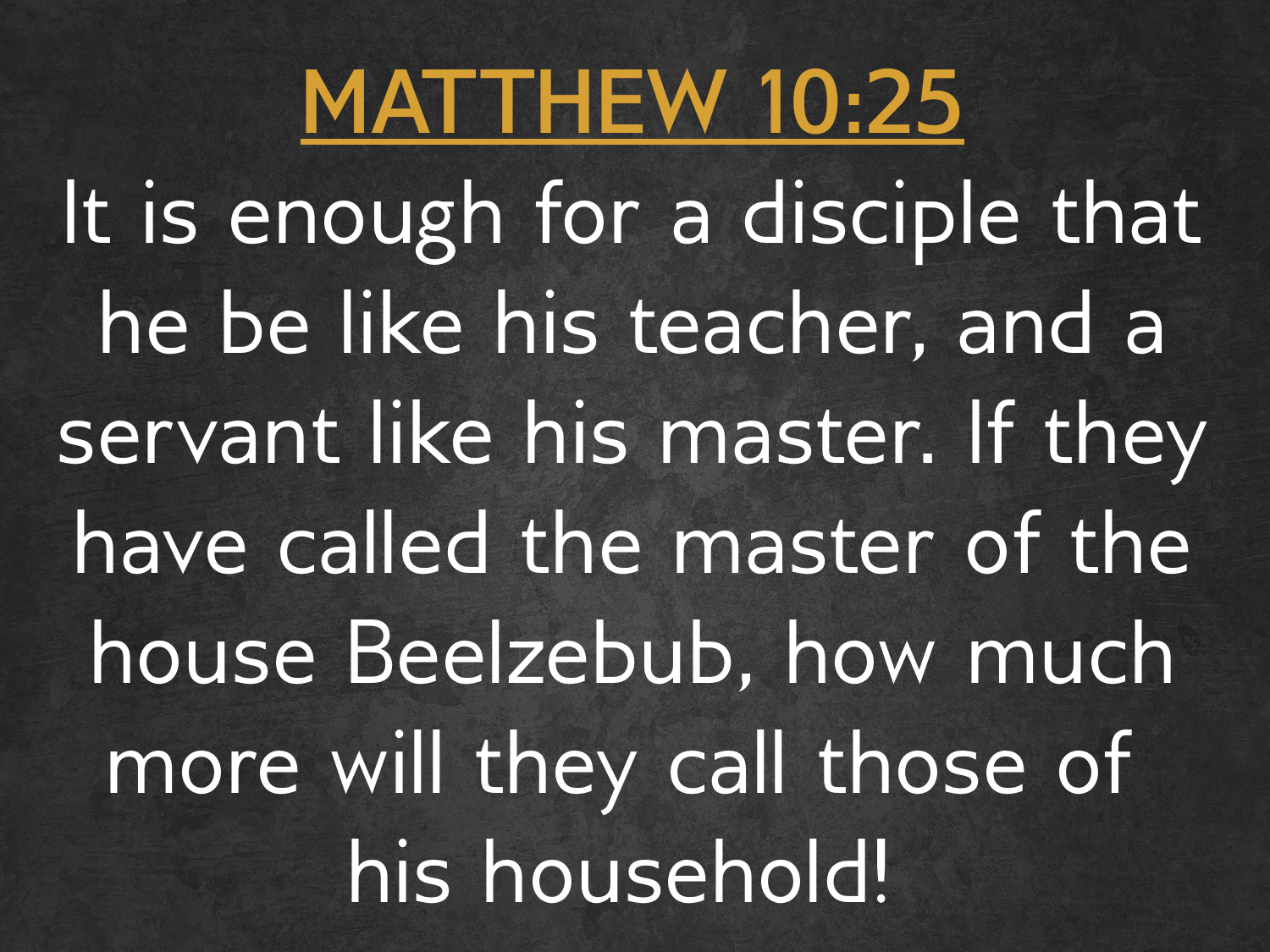

MATTHEW 10:25
It is enough for a disciple that he be like his teacher, and a servant like his master. If they have called the master of the house Beelzebub, how much more will they call those of
his household!